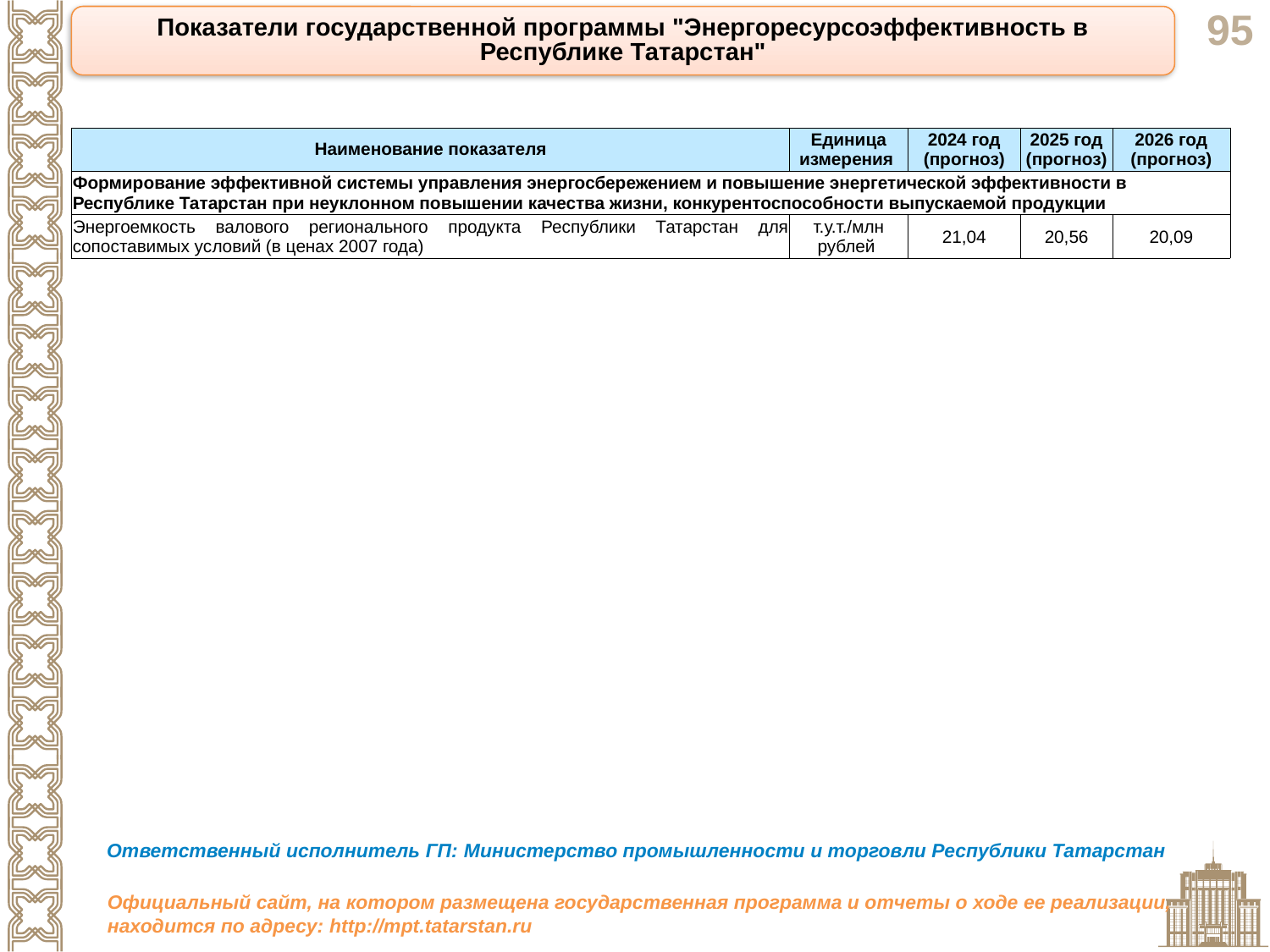

Показатели государственной программы "Энергоресурсоэффективность в Республике Татарстан"
| Наименование показателя | Единица измерения | 2024 год (прогноз) | 2025 год (прогноз) | 2026 год (прогноз) |
| --- | --- | --- | --- | --- |
| Формирование эффективной системы управления энергосбережением и повышение энергетической эффективности в Республике Татарстан при неуклонном повышении качества жизни, конкурентоспособности выпускаемой продукции |  |  |  |  |
| Энергоемкость валового регионального продукта Республики Татарстан для сопоставимых условий (в ценах 2007 года) | т.у.т./млн рублей | 21,04 | 20,56 | 20,09 |
Ответственный исполнитель ГП: Министерство промышленности и торговли Республики Татарстан
Официальный сайт, на котором размещена государственная программа и отчеты о ходе ее реализации, находится по адресу: http://mpt.tatarstan.ru